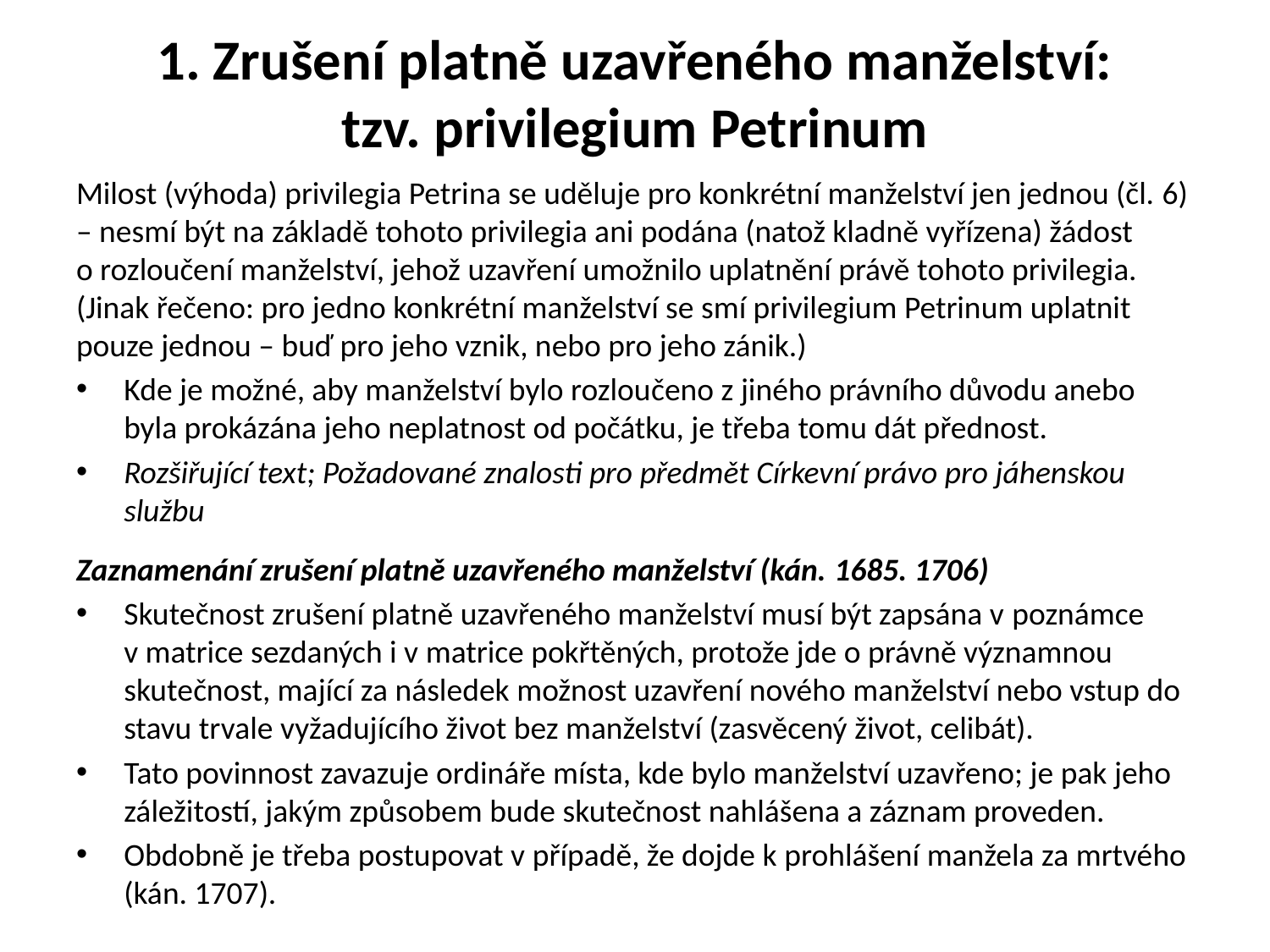

# 1. Zrušení platně uzavřeného manželství: tzv. privilegium Petrinum
Milost (výhoda) privilegia Petri­na se uděluje pro konkrétní manželství jen jednou (čl. 6) – nesmí být na základě tohoto privilegia ani podána (natož kladně vyřízena) žádost o rozloučení manželství, jehož uzavření umožnilo uplatnění právě tohoto privilegia. (Jinak řečeno: pro jedno konkrétní manželství se smí privilegium Petrinum uplatnit pouze jednou – buď pro jeho vznik, nebo pro jeho zánik.)
Kde je možné, aby manželství bylo rozlou­čeno z jiného právního důvodu anebo byla prokázána jeho neplatnost od počátku, je třeba tomu dát přednost.
Rozšiřující text; Požadované znalosti pro předmět Církevní právo pro jáhenskou službu
Zaznamenání zrušení platně uzavřeného manželství (kán. 1685. 1706)
Skutečnost zrušení platně uzavřeného manželství musí být zapsána v poznámce v matrice sezdaných i v matrice pokřtěných, protože jde o právně významnou skutečnost, mající za následek možnost uzavření nového manželství nebo vstup do stavu trvale vyžadujícího život bez manželství (zasvěcený život, celibát).
Tato povinnost zavazuje ordináře místa, kde bylo manželství uzavřeno; je pak jeho záležitostí, jakým způsobem bude skutečnost nahlášena a záznam proveden.
Obdobně je třeba postupovat v případě, že dojde k prohlášení manžela za mrtvého (kán. 1707).